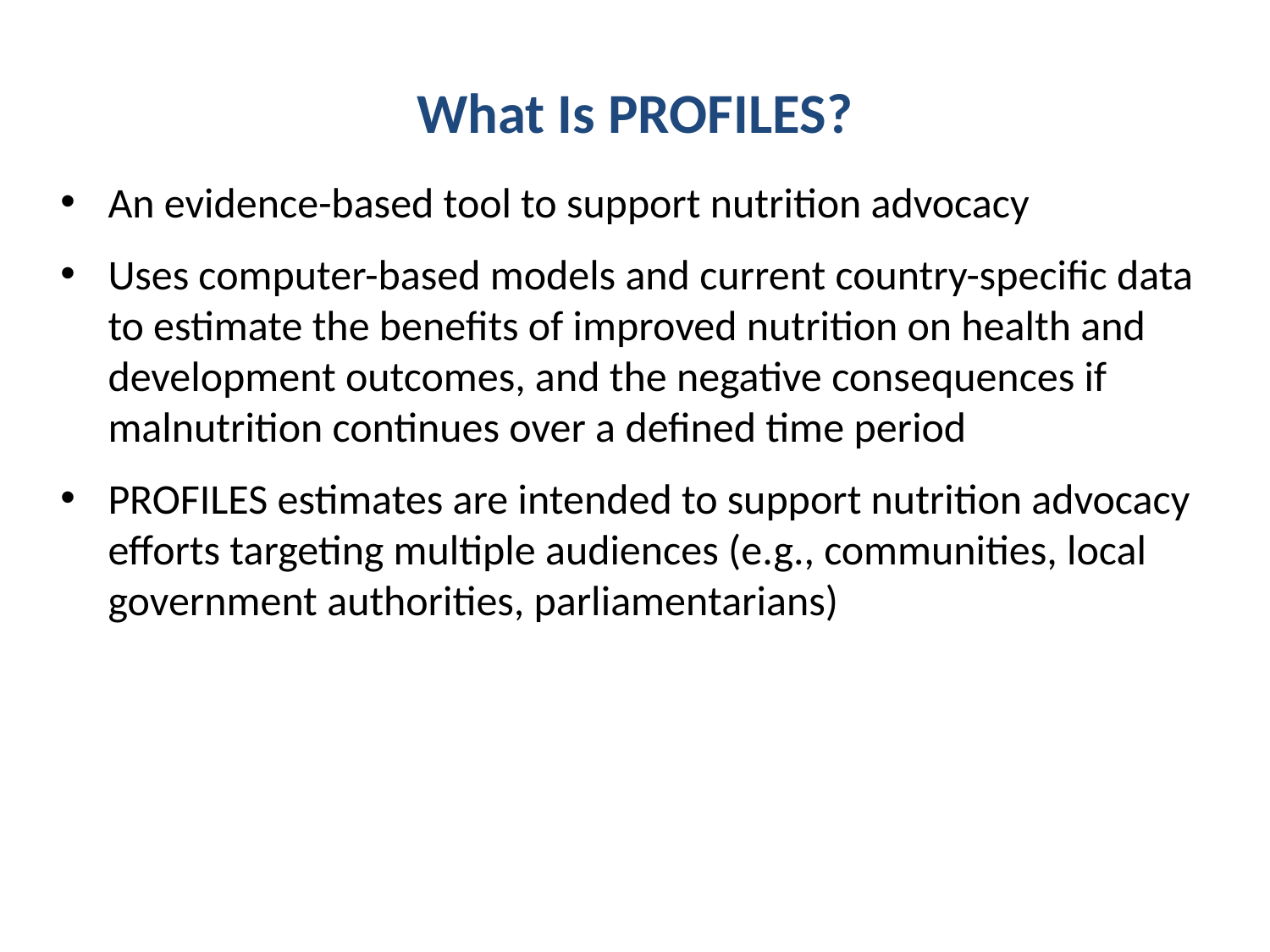

# What Is PROFILES?
An evidence-based tool to support nutrition advocacy
Uses computer-based models and current country-specific data to estimate the benefits of improved nutrition on health and development outcomes, and the negative consequences if malnutrition continues over a defined time period
PROFILES estimates are intended to support nutrition advocacy efforts targeting multiple audiences (e.g., communities, local government authorities, parliamentarians)